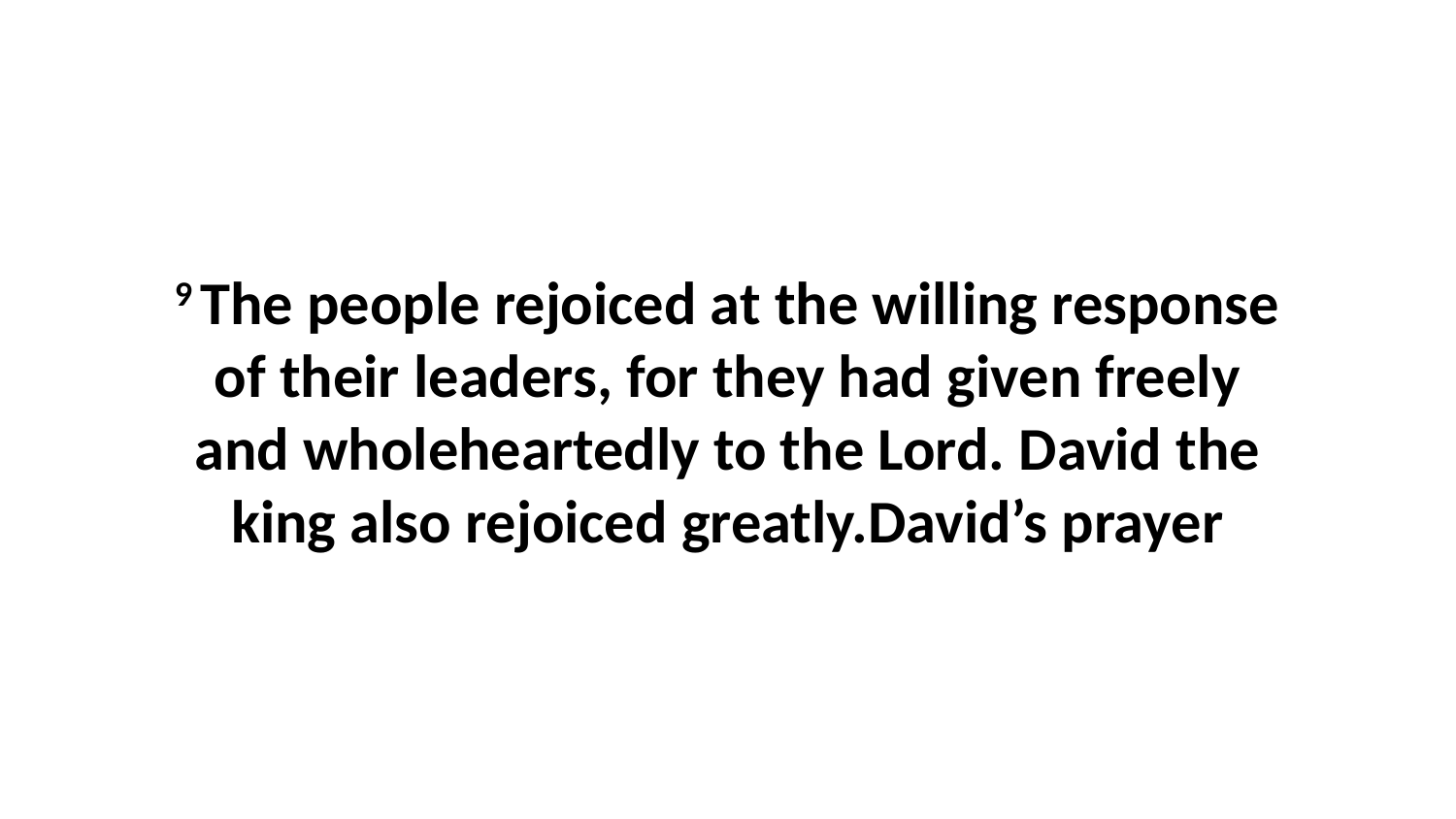

9 The people rejoiced at the willing response of their leaders, for they had given freely and wholeheartedly to the Lord. David the king also rejoiced greatly.David’s prayer